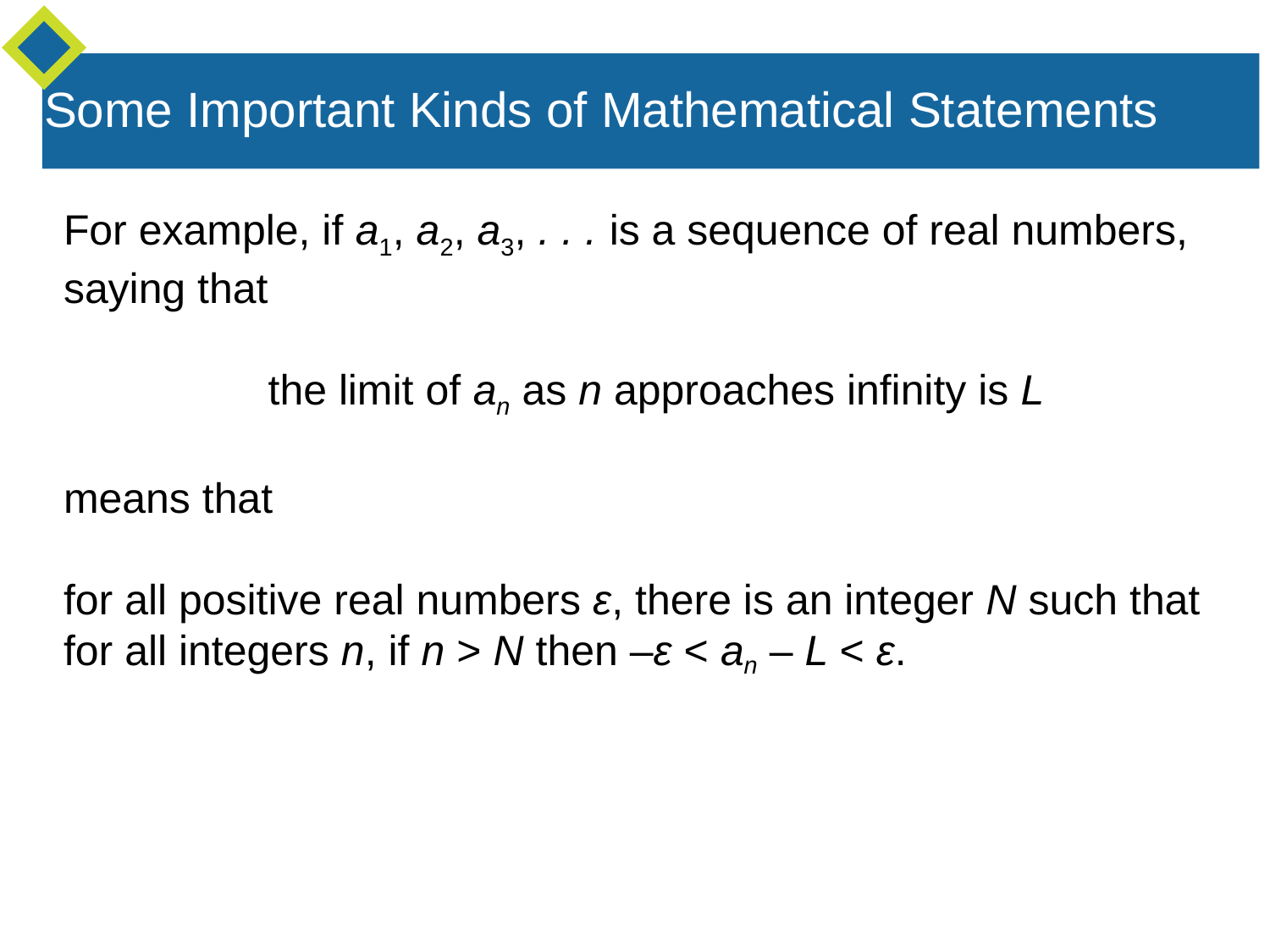

Some Important Kinds of Mathematical Statements
For example, if a1, a2, a3, . . . is a sequence of real numbers, saying that

the limit of an as n approaches infinity is L

means that

for all positive real numbers ε, there is an integer N such that
for all integers n, if n > N then –ε < an – L < ε.